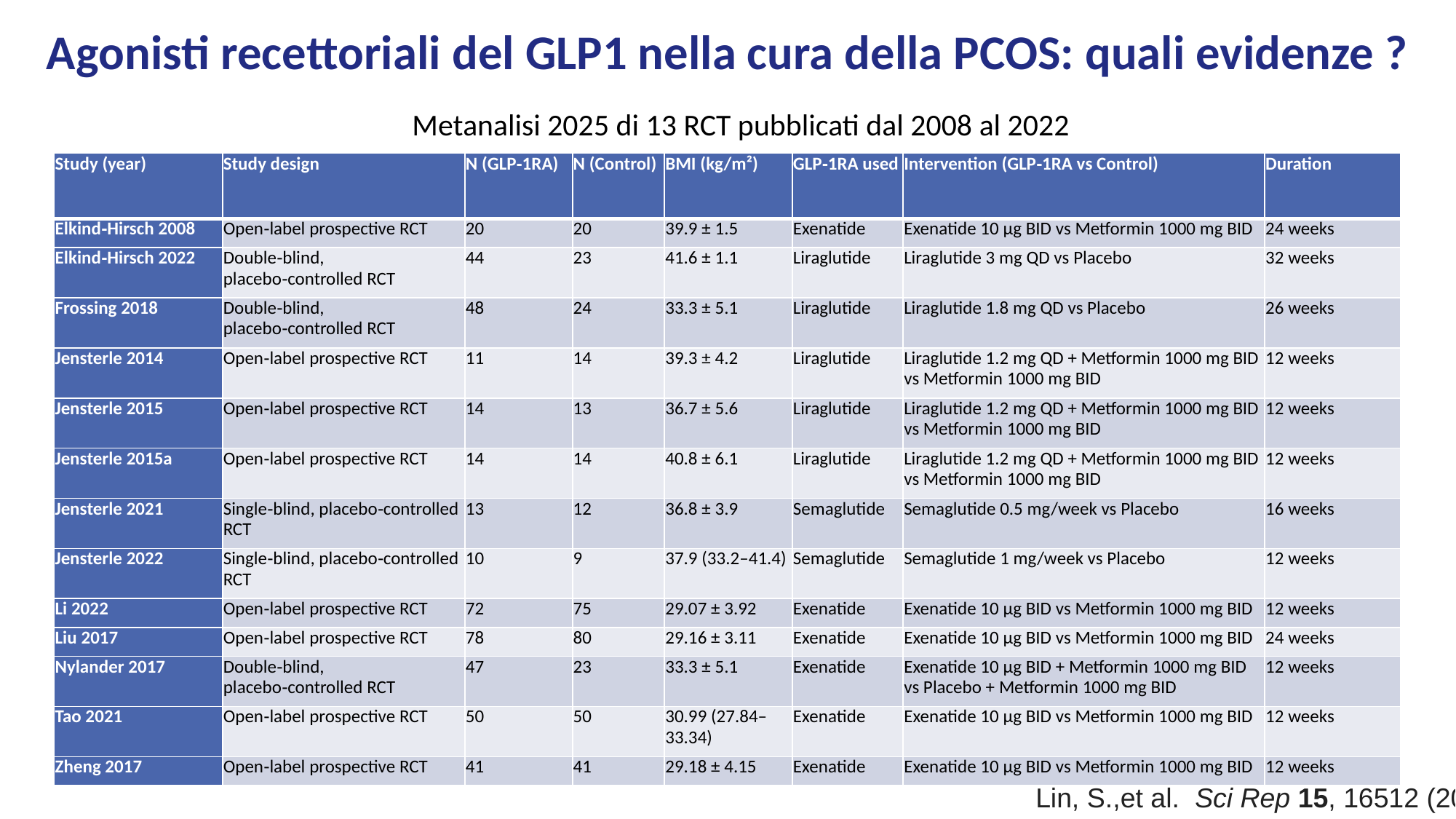

Agonisti recettoriali del GLP1 nella cura della PCOS: quali evidenze ?

Metanalisi 2025 di 13 RCT pubblicati dal 2008 al 2022
| Study (year) | Study design | N (GLP‑1RA) | N (Control) | BMI (kg/m²) | GLP‑1RA used | Intervention (GLP‑1RA vs Control) | Duration |
| --- | --- | --- | --- | --- | --- | --- | --- |
| Elkind‑Hirsch 2008 | Open‑label prospective RCT | 20 | 20 | 39.9 ± 1.5 | Exenatide | Exenatide 10 µg BID vs Metformin 1000 mg BID | 24 weeks |
| Elkind‑Hirsch 2022 | Double‑blind, placebo‑controlled RCT | 44 | 23 | 41.6 ± 1.1 | Liraglutide | Liraglutide 3 mg QD vs Placebo | 32 weeks |
| Frossing 2018 | Double‑blind, placebo‑controlled RCT | 48 | 24 | 33.3 ± 5.1 | Liraglutide | Liraglutide 1.8 mg QD vs Placebo | 26 weeks |
| Jensterle 2014 | Open‑label prospective RCT | 11 | 14 | 39.3 ± 4.2 | Liraglutide | Liraglutide 1.2 mg QD + Metformin 1000 mg BID vs Metformin 1000 mg BID | 12 weeks |
| Jensterle 2015 | Open‑label prospective RCT | 14 | 13 | 36.7 ± 5.6 | Liraglutide | Liraglutide 1.2 mg QD + Metformin 1000 mg BID vs Metformin 1000 mg BID | 12 weeks |
| Jensterle 2015a | Open‑label prospective RCT | 14 | 14 | 40.8 ± 6.1 | Liraglutide | Liraglutide 1.2 mg QD + Metformin 1000 mg BID vs Metformin 1000 mg BID | 12 weeks |
| Jensterle 2021 | Single‑blind, placebo‑controlled RCT | 13 | 12 | 36.8 ± 3.9 | Semaglutide | Semaglutide 0.5 mg/week vs Placebo | 16 weeks |
| Jensterle 2022 | Single‑blind, placebo‑controlled RCT | 10 | 9 | 37.9 (33.2–41.4) | Semaglutide | Semaglutide 1 mg/week vs Placebo | 12 weeks |
| Li 2022 | Open‑label prospective RCT | 72 | 75 | 29.07 ± 3.92 | Exenatide | Exenatide 10 µg BID vs Metformin 1000 mg BID | 12 weeks |
| Liu 2017 | Open‑label prospective RCT | 78 | 80 | 29.16 ± 3.11 | Exenatide | Exenatide 10 µg BID vs Metformin 1000 mg BID | 24 weeks |
| Nylander 2017 | Double‑blind, placebo‑controlled RCT | 47 | 23 | 33.3 ± 5.1 | Exenatide | Exenatide 10 µg BID + Metformin 1000 mg BID vs Placebo + Metformin 1000 mg BID | 12 weeks |
| Tao 2021 | Open‑label prospective RCT | 50 | 50 | 30.99 (27.84–33.34) | Exenatide | Exenatide 10 µg BID vs Metformin 1000 mg BID | 12 weeks |
| Zheng 2017 | Open‑label prospective RCT | 41 | 41 | 29.18 ± 4.15 | Exenatide | Exenatide 10 µg BID vs Metformin 1000 mg BID | 12 weeks |
Lin, S.,et al.  Sci Rep 15, 16512 (2025).